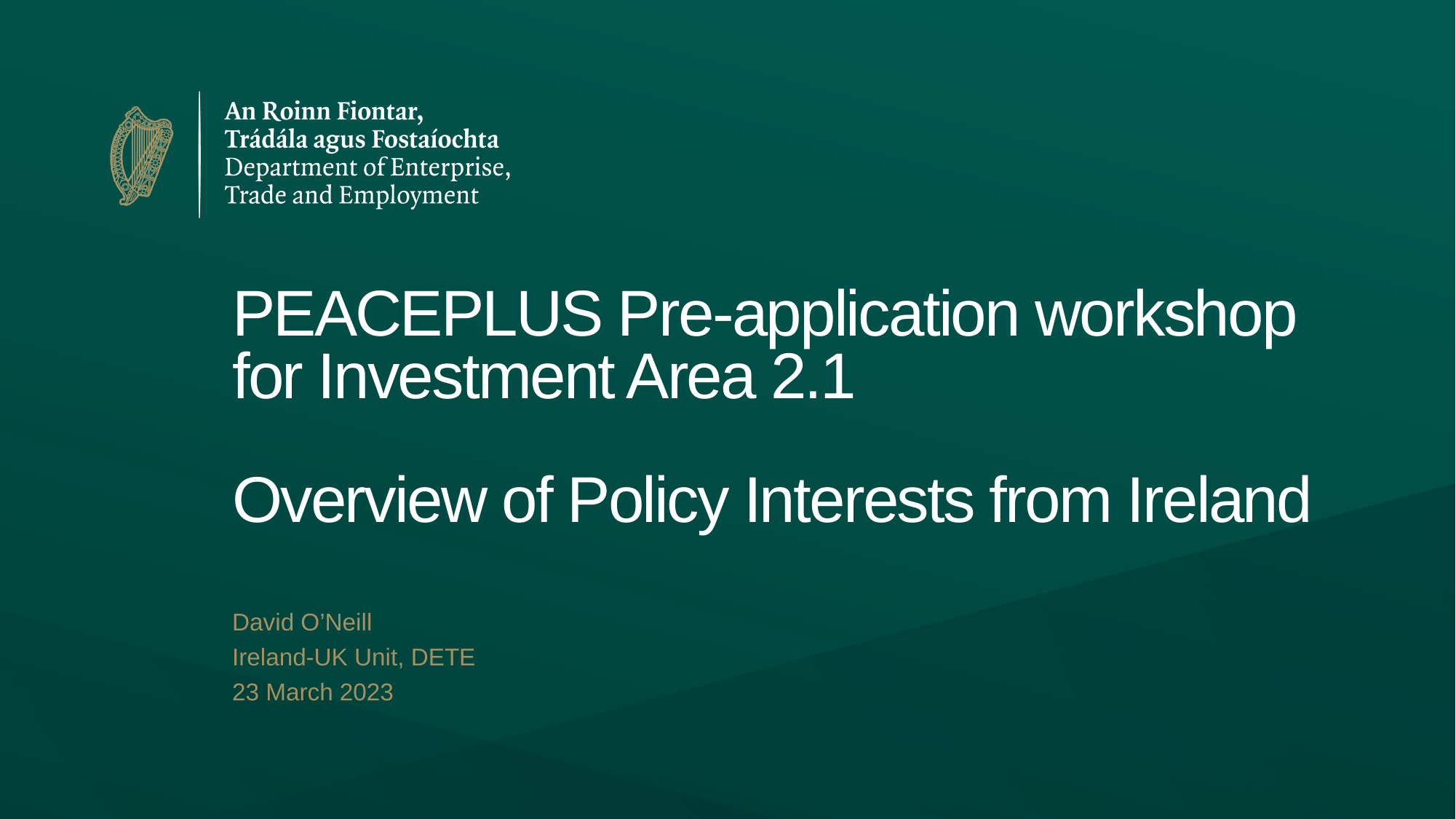

# PEACEPLUS Pre-application workshop for Investment Area 2.1 Overview of Policy Interests from Ireland

David O’Neill
Ireland-UK Unit, DETE
23 March 2023